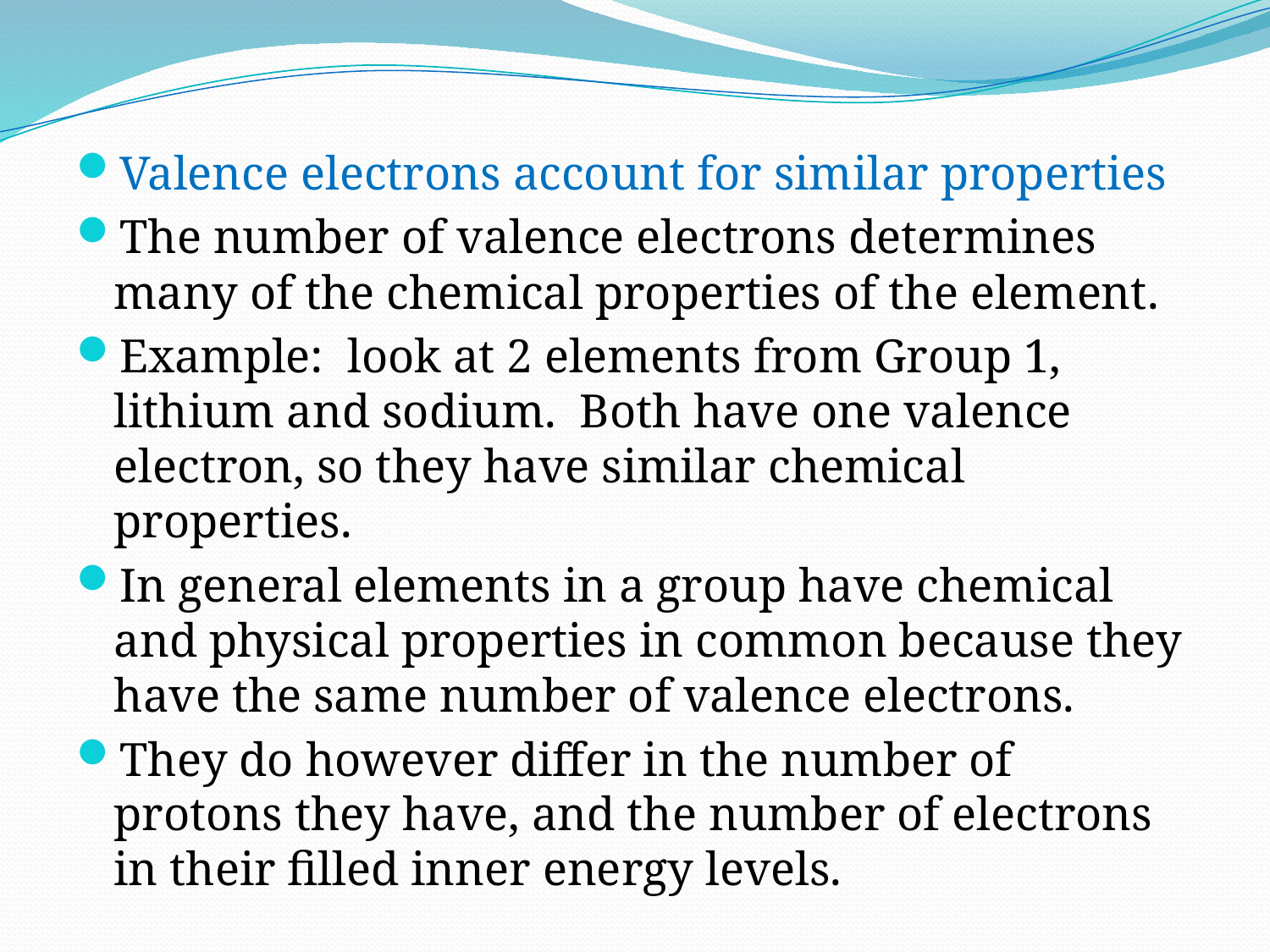

Valence electrons account for similar properties
The number of valence electrons determines many of the chemical properties of the element.
Example:  look at 2 elements from Group 1, lithium and sodium.  Both have one valence electron, so they have similar chemical properties.
In general elements in a group have chemical and physical properties in common because they have the same number of valence electrons.
They do however differ in the number of protons they have, and the number of electrons in their filled inner energy levels.